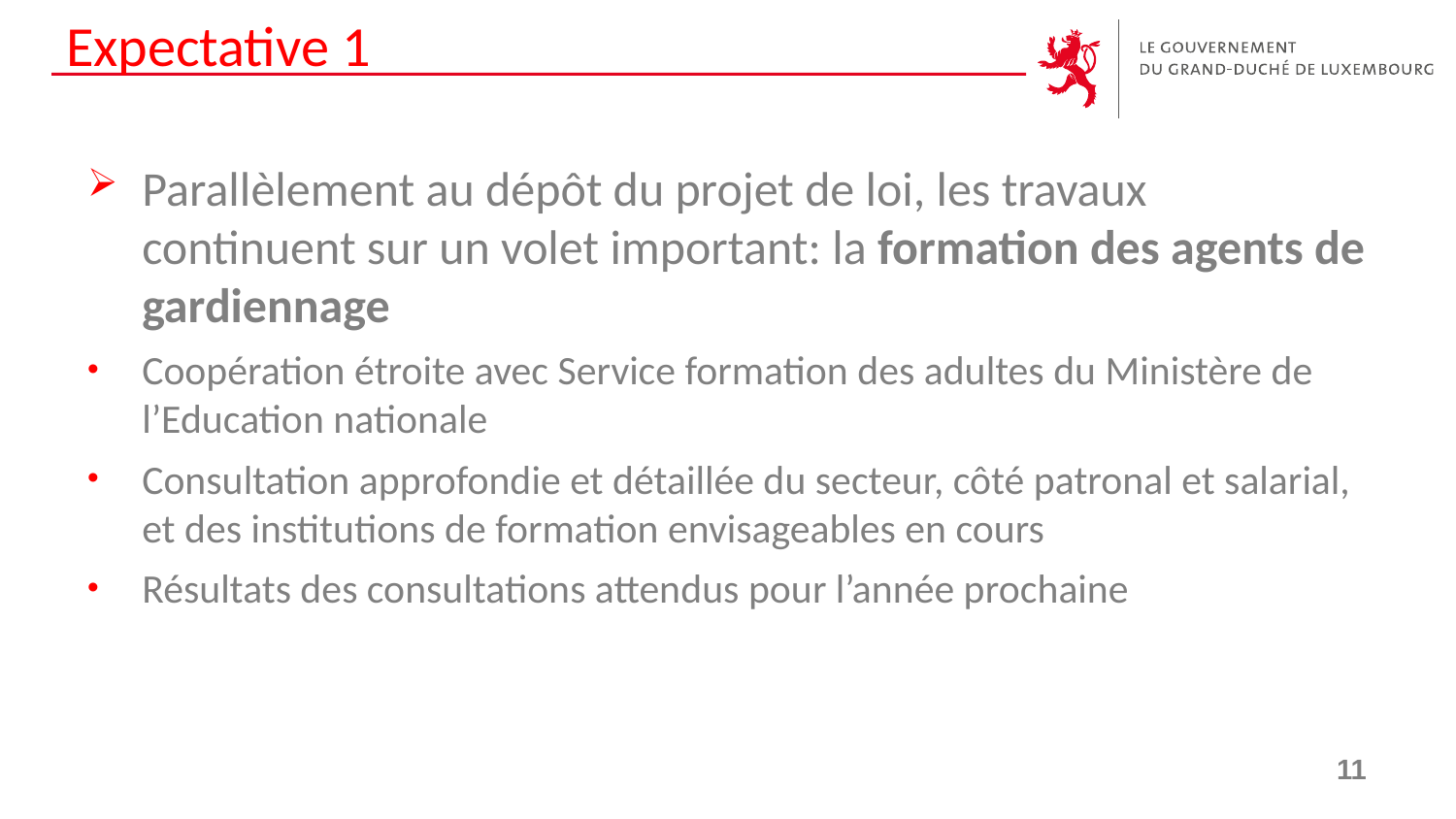

# Expectative 1
Parallèlement au dépôt du projet de loi, les travaux continuent sur un volet important: la formation des agents de gardiennage
Coopération étroite avec Service formation des adultes du Ministère de l’Education nationale
Consultation approfondie et détaillée du secteur, côté patronal et salarial, et des institutions de formation envisageables en cours
Résultats des consultations attendus pour l’année prochaine
11